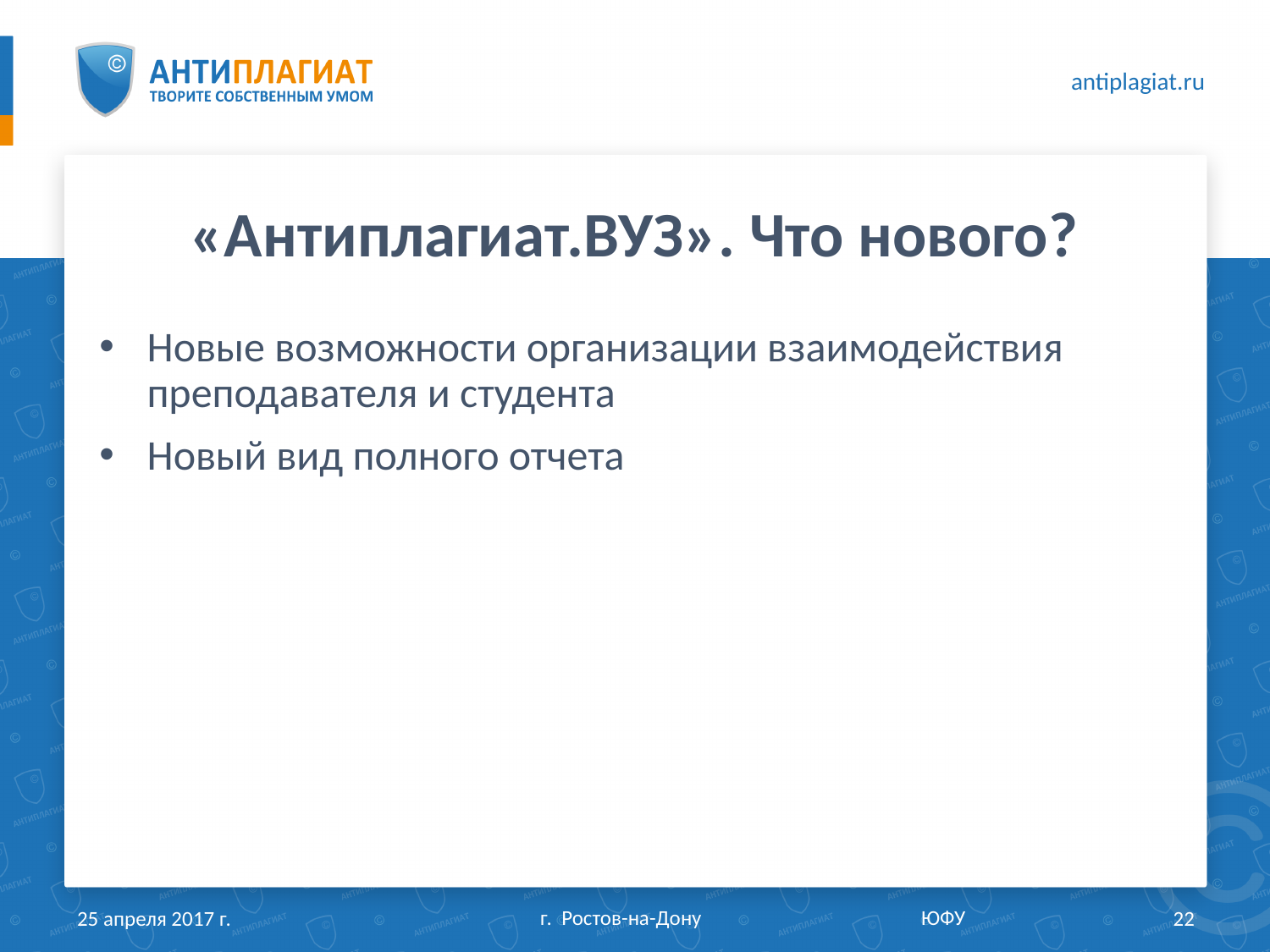

# «Антиплагиат.ВУЗ». Что нового?
Новые возможности организации взаимодействия преподавателя и студента
Новый вид полного отчета
г.  Ростов-на-Дону		ЮФУ
25 апреля 2017 г.
22